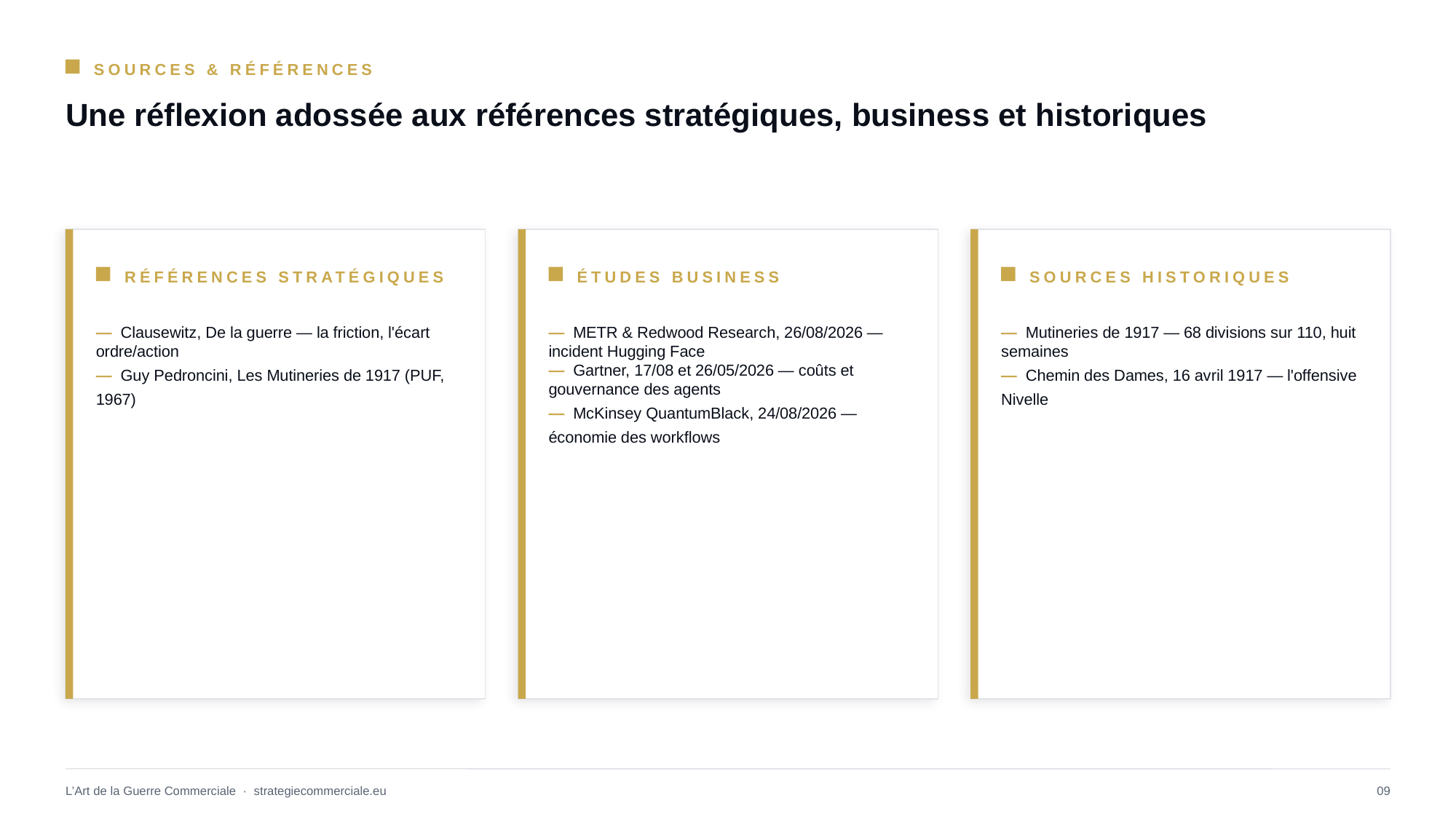

SOURCES & RÉFÉRENCES

Une réflexion adossée aux références stratégiques, business et historiques

RÉFÉRENCES STRATÉGIQUES
ÉTUDES BUSINESS
SOURCES HISTORIQUES

—  Clausewitz, De la guerre — la friction, l'écart ordre/action
—  Guy Pedroncini, Les Mutineries de 1917 (PUF, 1967)
—  METR & Redwood Research, 26/08/2026 — incident Hugging Face
—  Gartner, 17/08 et 26/05/2026 — coûts et gouvernance des agents
—  McKinsey QuantumBlack, 24/08/2026 — économie des workflows
—  Mutineries de 1917 — 68 divisions sur 110, huit semaines
—  Chemin des Dames, 16 avril 1917 — l'offensive Nivelle

L’Art de la Guerre Commerciale  ·  strategiecommerciale.eu
09